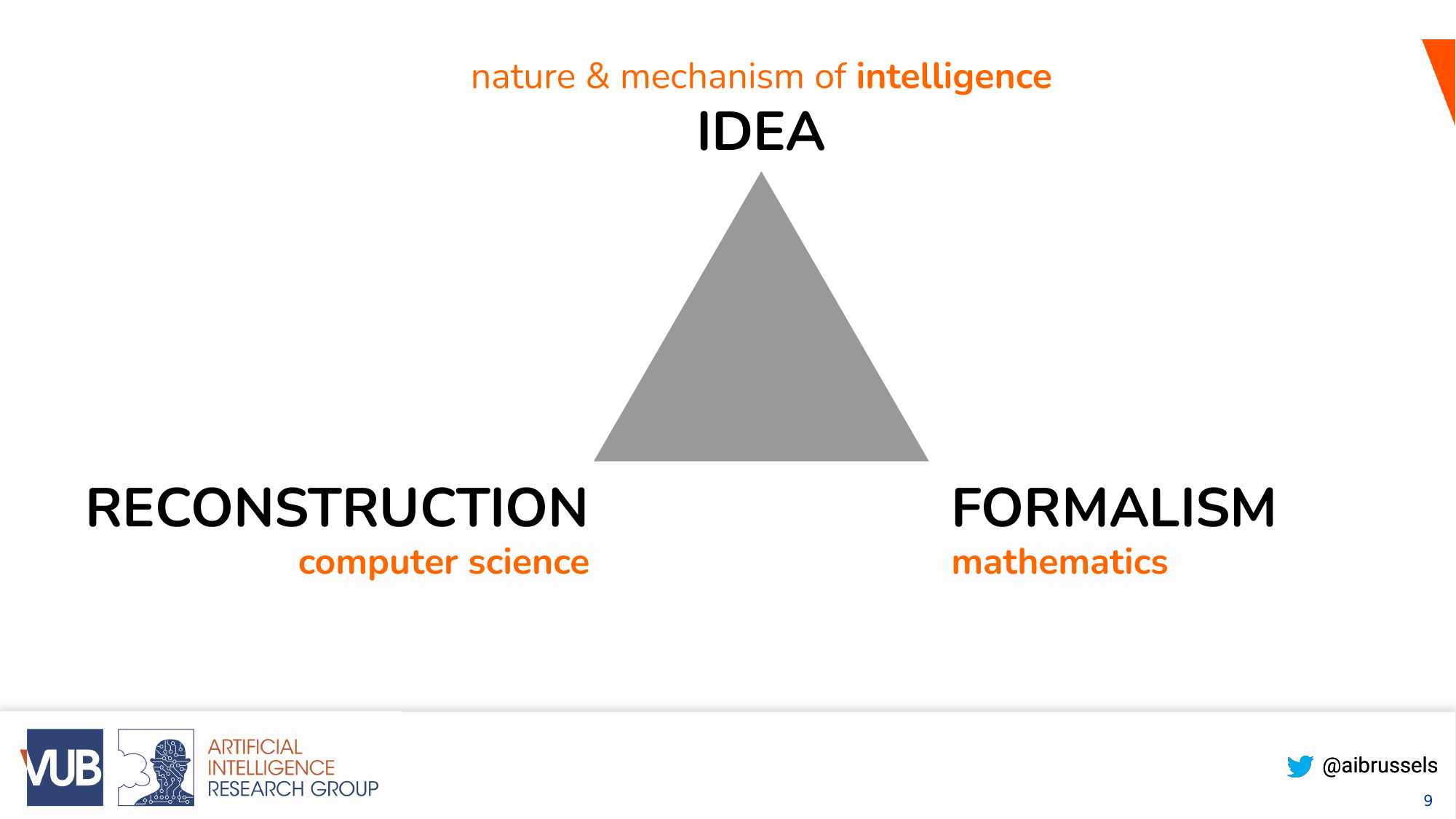

nature & mechanism of intelligence
IDEA

FORMALISM
mathematics
RECONSTRUCTION
computer science
9